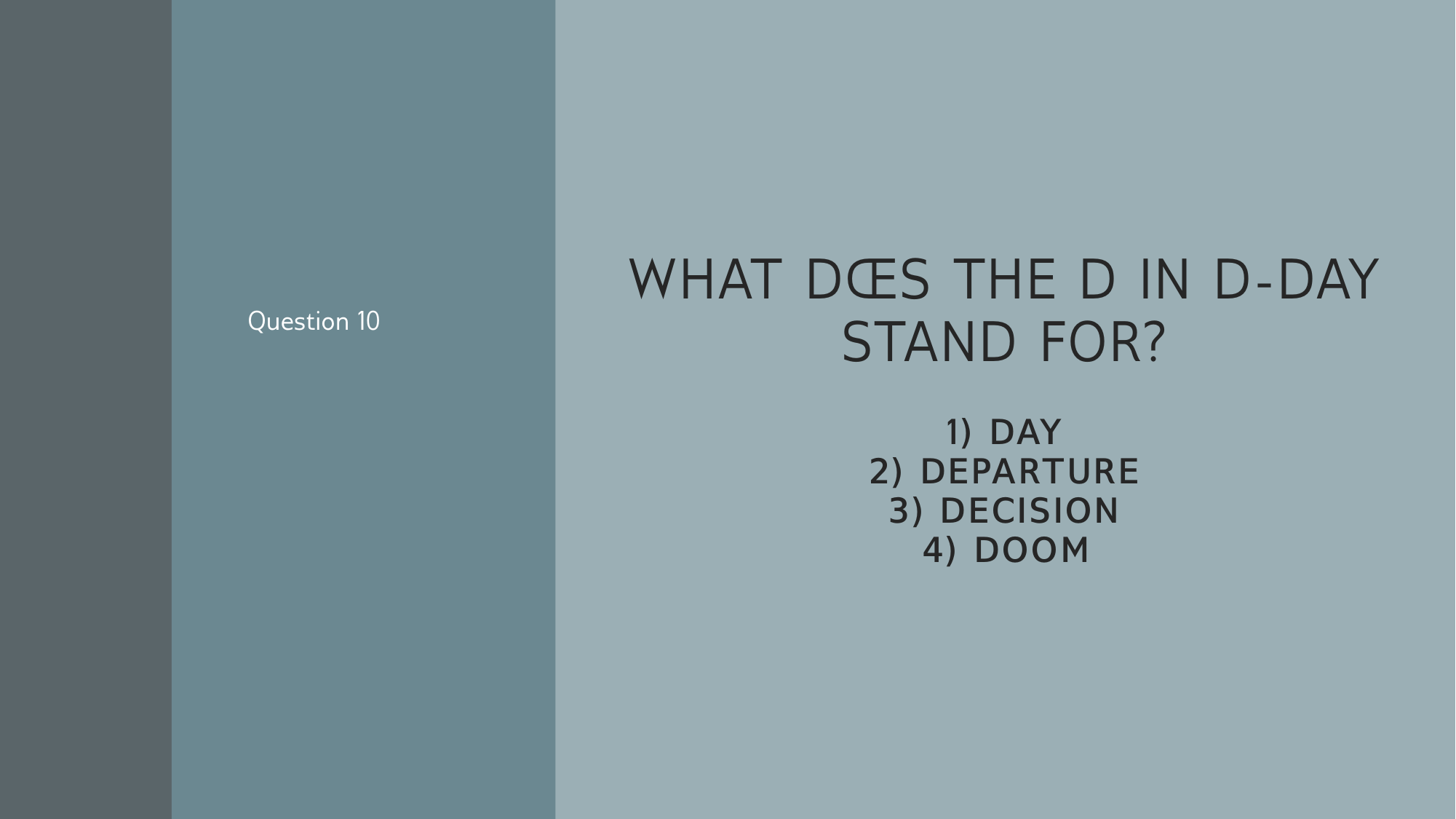

# What does the D in D-Day stand for? 1) Day 2) departure 3) decision 4) doom
Question 10